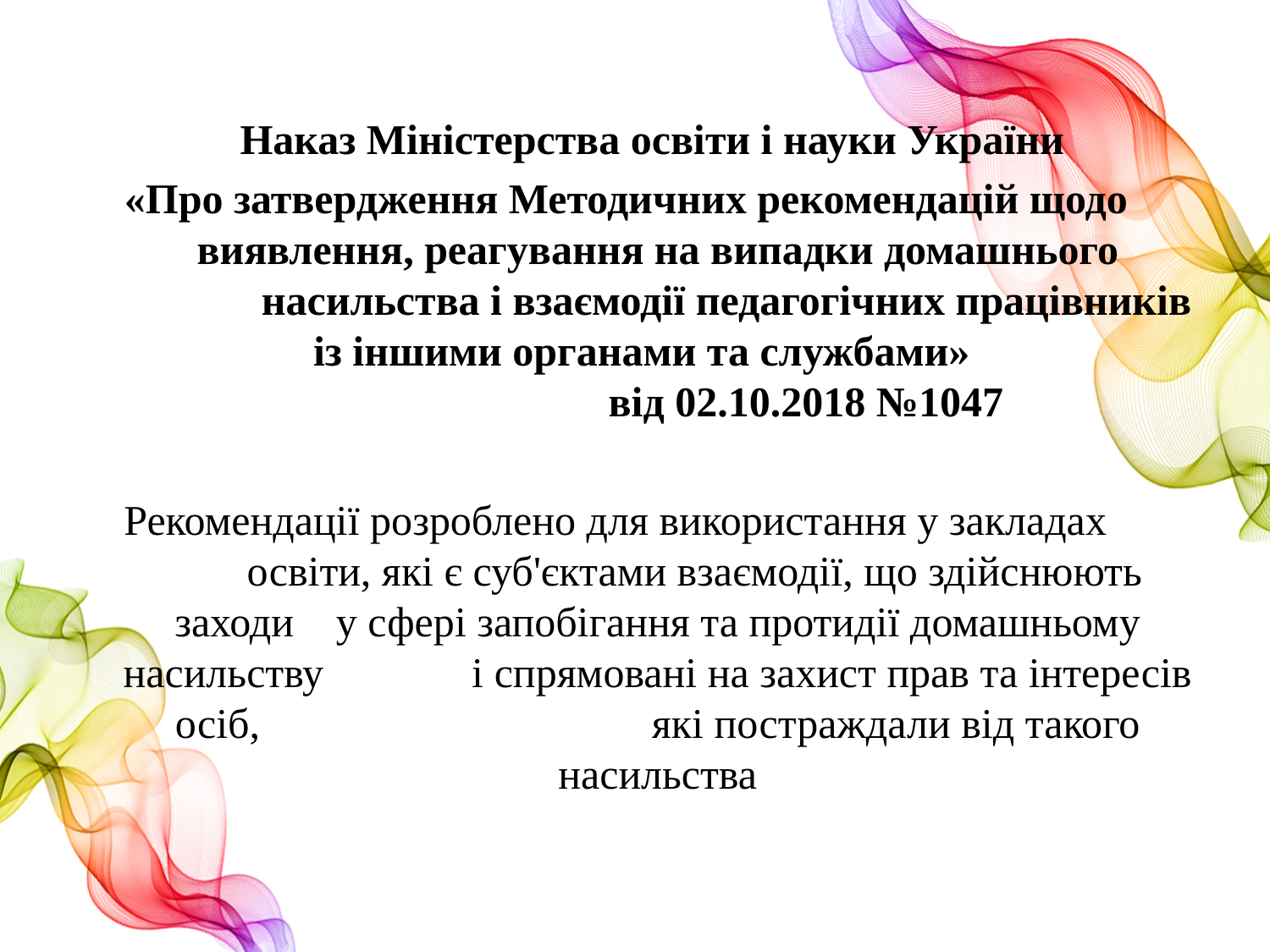

Наказ Міністерства освіти і науки України
«Про затвердження Методичних рекомендацій щодо              виявлення, реагування на випадки домашнього                     насильства і взаємодії педагогічних працівників                   із іншими органами та службами»                                                  від 02.10.2018 №1047

Рекомендації розроблено для використання у закладах                освіти, які є суб'єктами взаємодії, що здійснюють заходи    у сфері запобігання та протидії домашньому насильству              і спрямовані на захист прав та інтересів осіб,                                     які постраждали від такого насильства